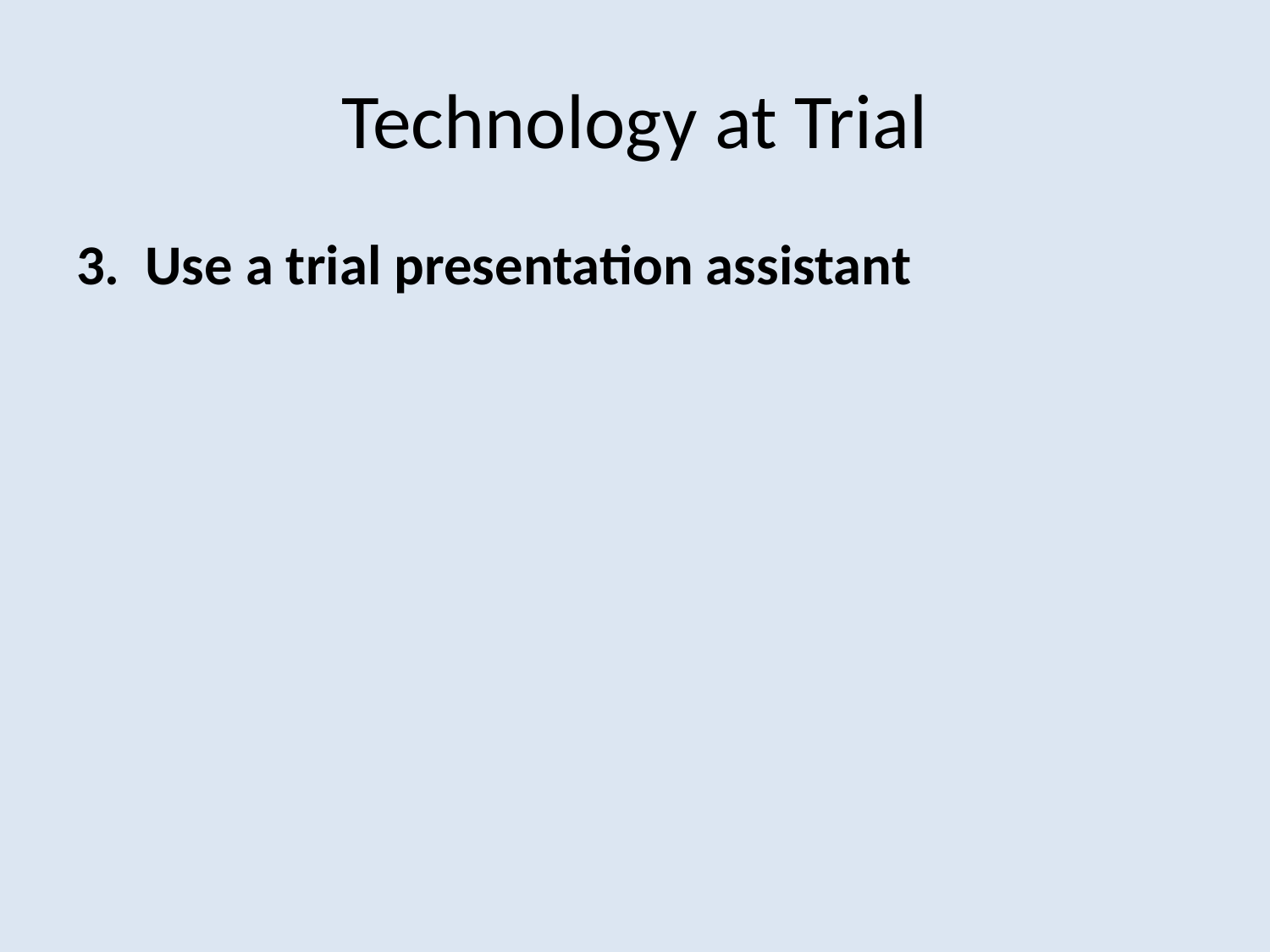

# Technology at Trial
3.  Use a trial presentation assistant